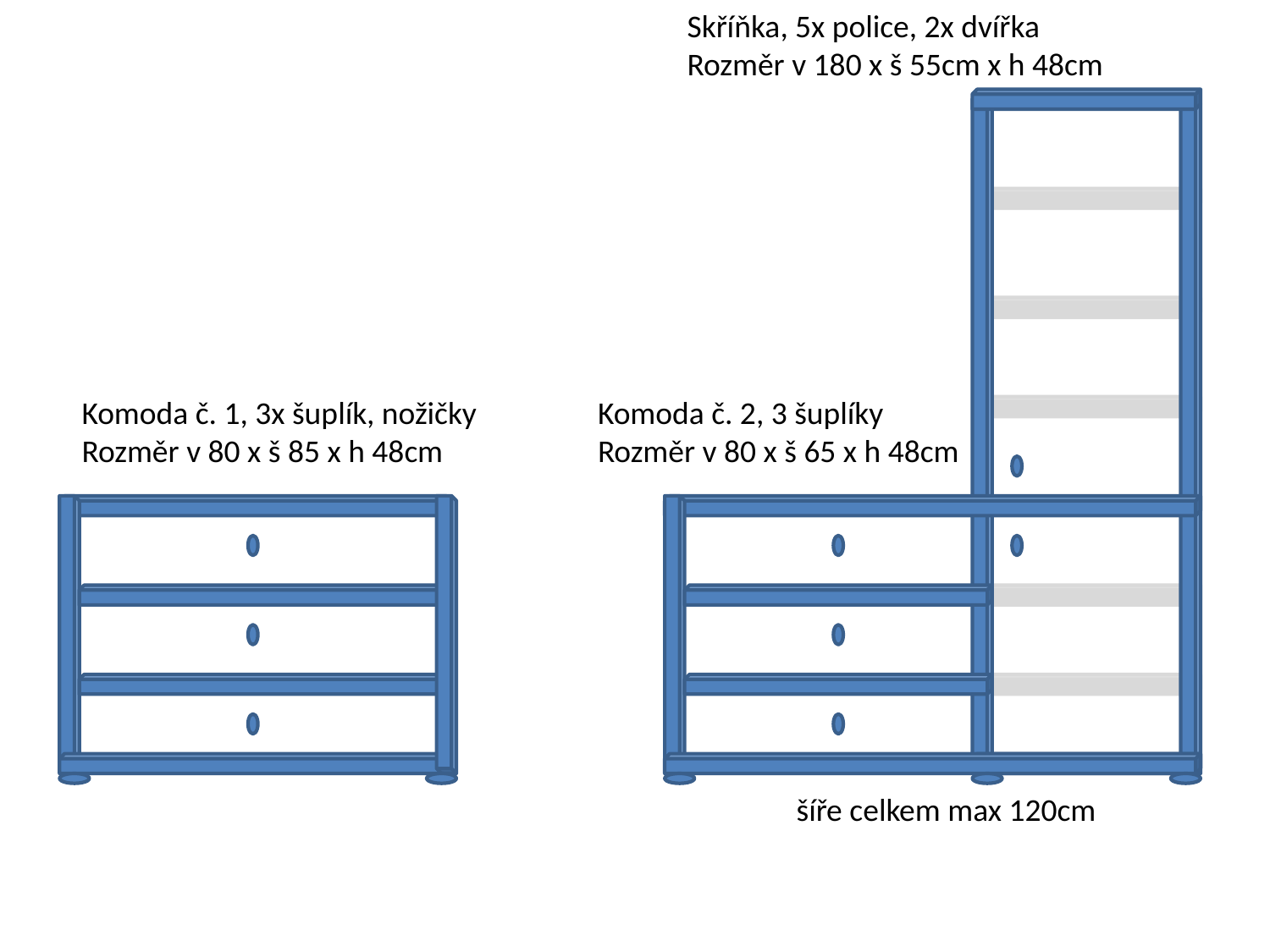

Skříňka, 5x police, 2x dvířka
Rozměr v 180 x š 55cm x h 48cm

Komoda č. 1, 3x šuplík, nožičky
Rozměr v 80 x š 85 x h 48cm
Komoda č. 2, 3 šuplíky
Rozměr v 80 x š 65 x h 48cm

šíře celkem max 120cm